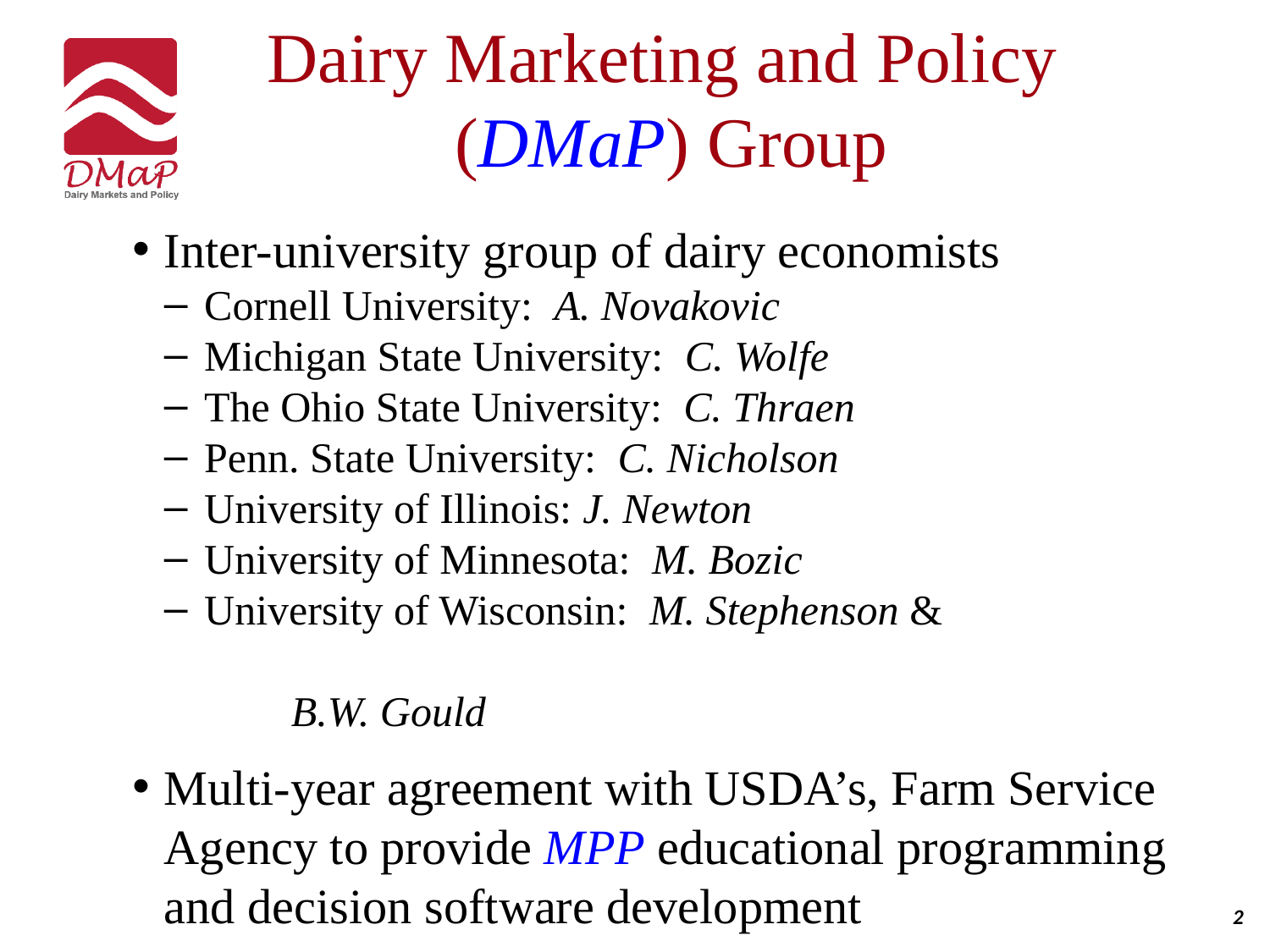

# Dairy Marketing and Policy (DMaP) Group
Inter-university group of dairy economists
Cornell University:  A. Novakovic
Michigan State University:  C. Wolfe
The Ohio State University:  C. Thraen
Penn. State University:  C. Nicholson
University of Illinois: J. Newton
University of Minnesota:  M. Bozic
University of Wisconsin:  M. Stephenson &
								B.W. Gould
Multi-year agreement with USDA’s, Farm Service Agency to provide MPP educational programming and decision software development

2